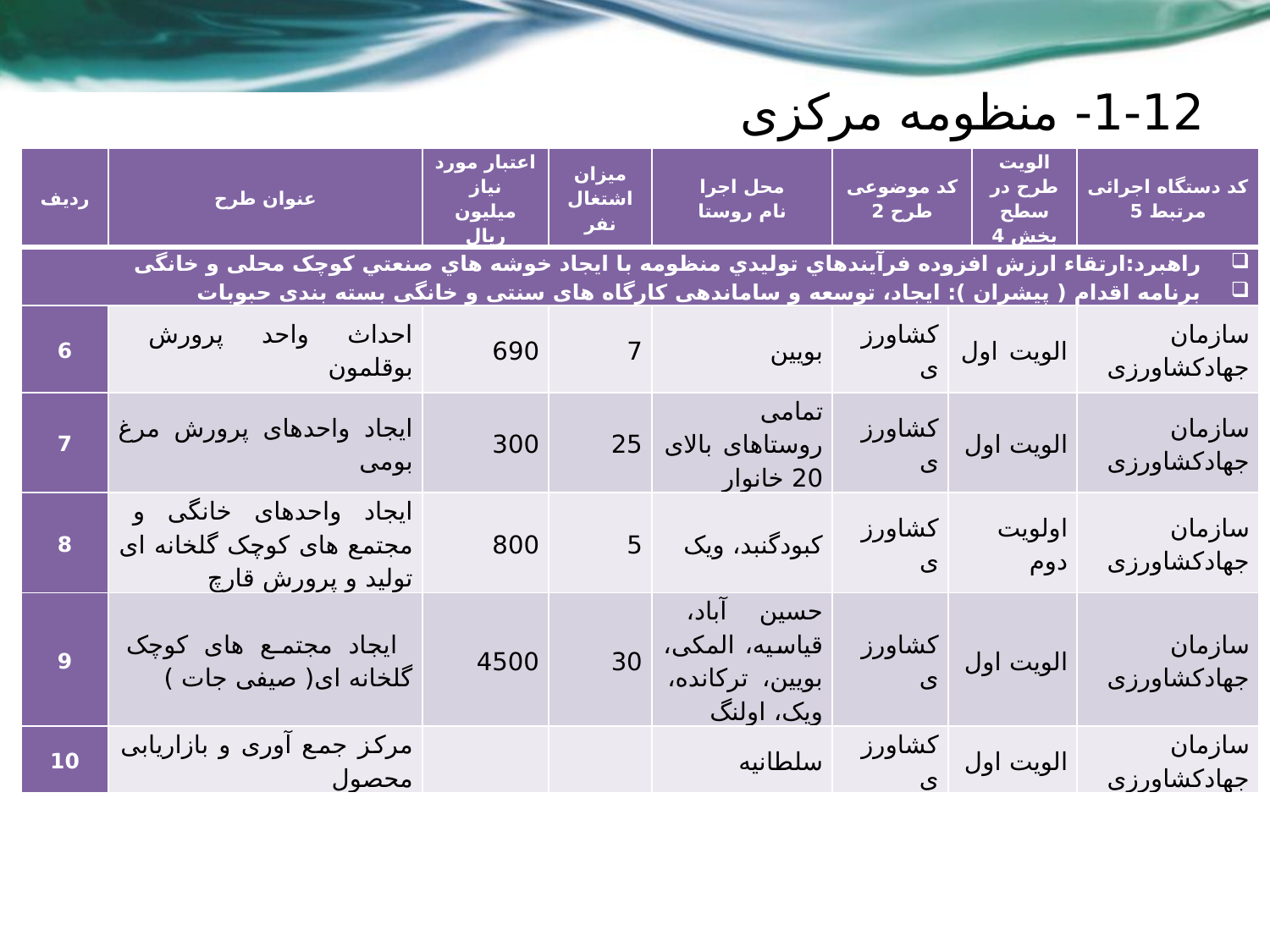

# 1-12- منظومه مرکزی
| ردیف | عنوان طرح | اعتبار مورد نیاز میلیون ریال | میزان اشتغال نفر | محل اجرا نام روستا | کد موضوعی طرح 2 |  | الویت طرح در سطح بخش 4 | کد دستگاه اجرائی مرتبط 5 |
| --- | --- | --- | --- | --- | --- | --- | --- | --- |
| راهبرد:ارتقاء ارزش افزوده فرآيندهاي توليدي منظومه با ايجاد خوشه هاي صنعتي کوچک محلی و خانگی برنامه اقدام ( پیشران ): ایجاد، توسعه و ساماندهی کارگاه های سنتی و خانگی بسته بندی حبوبات |  |  |  |  |  |  |  |  |
| 6 | احداث واحد پرورش بوقلمون | 690 | 7 | بویین | کشاورزی | الویت اول |  | سازمان جهادکشاورزی |
| 7 | ایجاد واحدهای پرورش مرغ بومی | 300 | 25 | تمامی روستاهای بالای 20 خانوار | کشاورزی | الویت اول |  | سازمان جهادکشاورزی |
| 8 | ایجاد واحدهای خانگی و مجتمع های کوچک گلخانه ای تولید و پرورش قارچ | 800 | 5 | کبودگنبد، ویک | کشاورزی | اولویت دوم |  | سازمان جهادکشاورزی |
| 9 | ایجاد مجتمع های کوچک گلخانه ای( صیفی جات ) | 4500 | 30 | حسین آباد، قیاسیه، المکی، بویین، ترکانده، ویک، اولنگ | کشاورزی | الویت اول |  | سازمان جهادکشاورزی |
| 10 | مرکز جمع آوری و بازاریابی محصول |  |  | سلطانیه | کشاورزی | الویت اول |  | سازمان جهادکشاورزی |